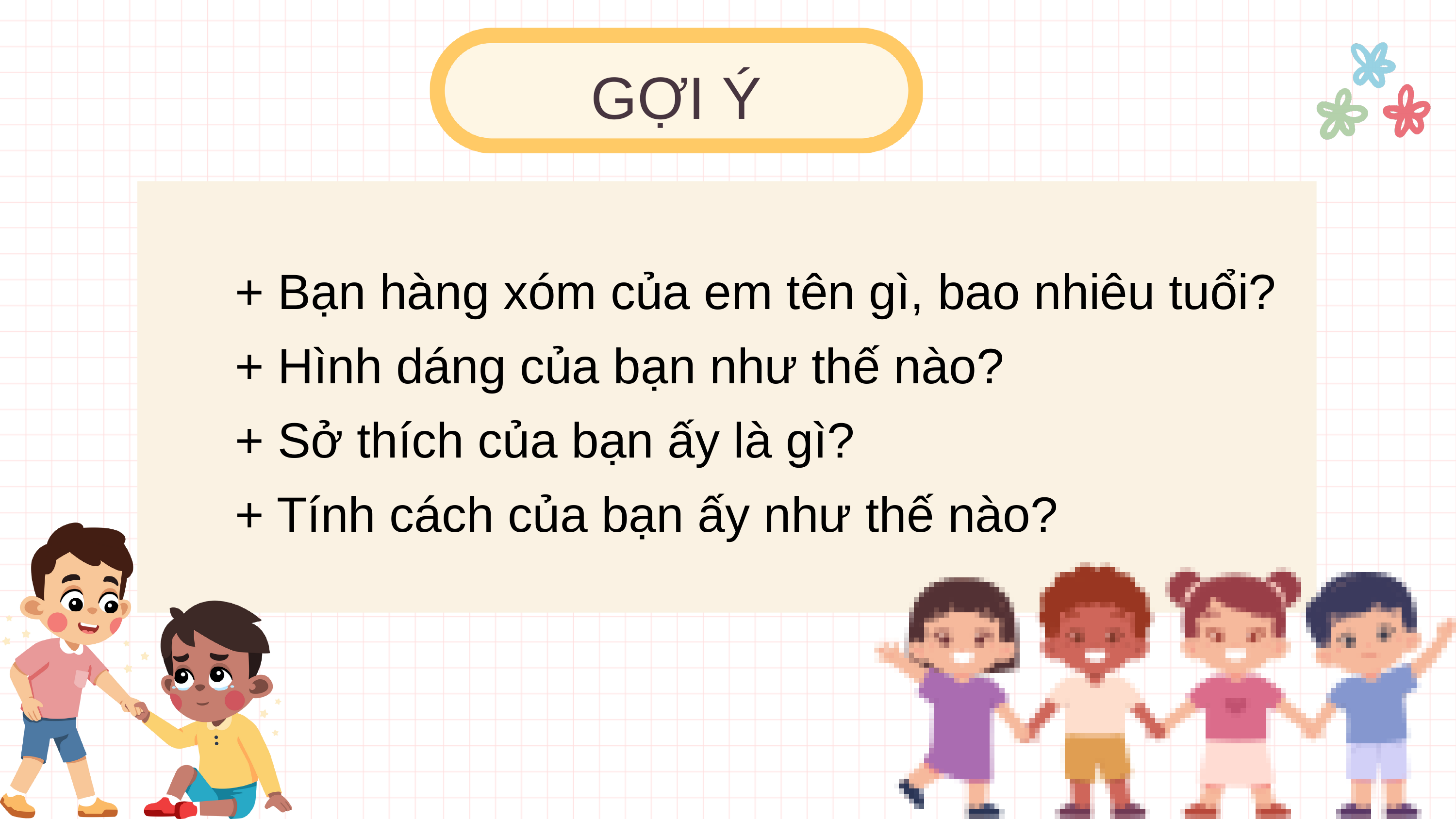

GỢI Ý

+ Bạn hàng xóm của em tên gì, bao nhiêu tuổi?
+ Hình dáng của bạn như thế nào?
+ Sở thích của bạn ấy là gì?
+ Tính cách của bạn ấy như thế nào?